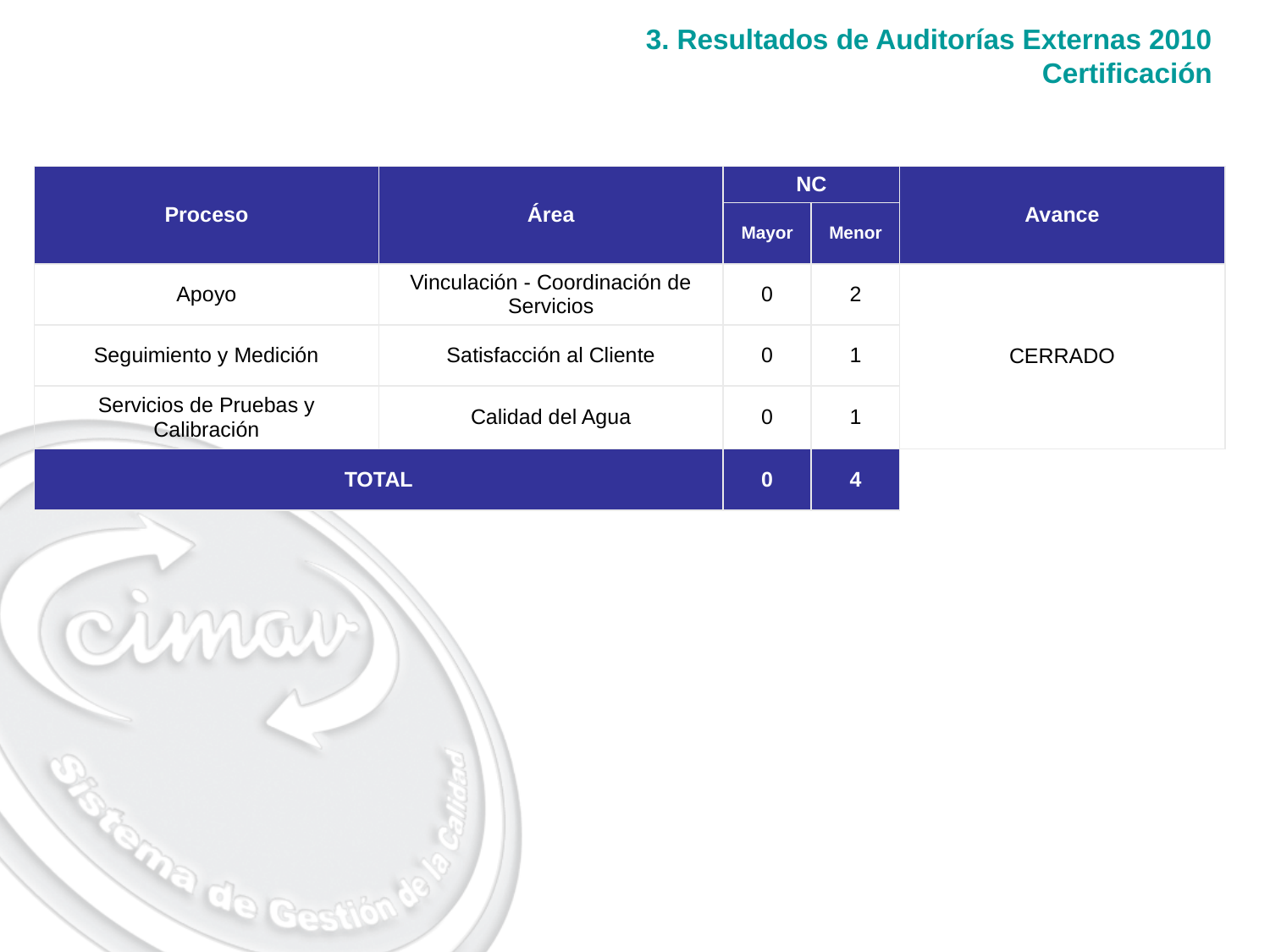

3. Resultados de Auditorías Externas 2010
Certificación
| Proceso | Área | NC |  | Avance |
| --- | --- | --- | --- | --- |
|  |  | Mayor | Menor |  |
| Apoyo | Vinculación - Coordinación de Servicios | 0 | 2 | CERRADO |
| Seguimiento y Medición | Satisfacción al Cliente | 0 | 1 |  |
| Servicios de Pruebas y Calibración | Calidad del Agua | 0 | 1 |  |
| TOTAL |  | 0 | 4 |  |